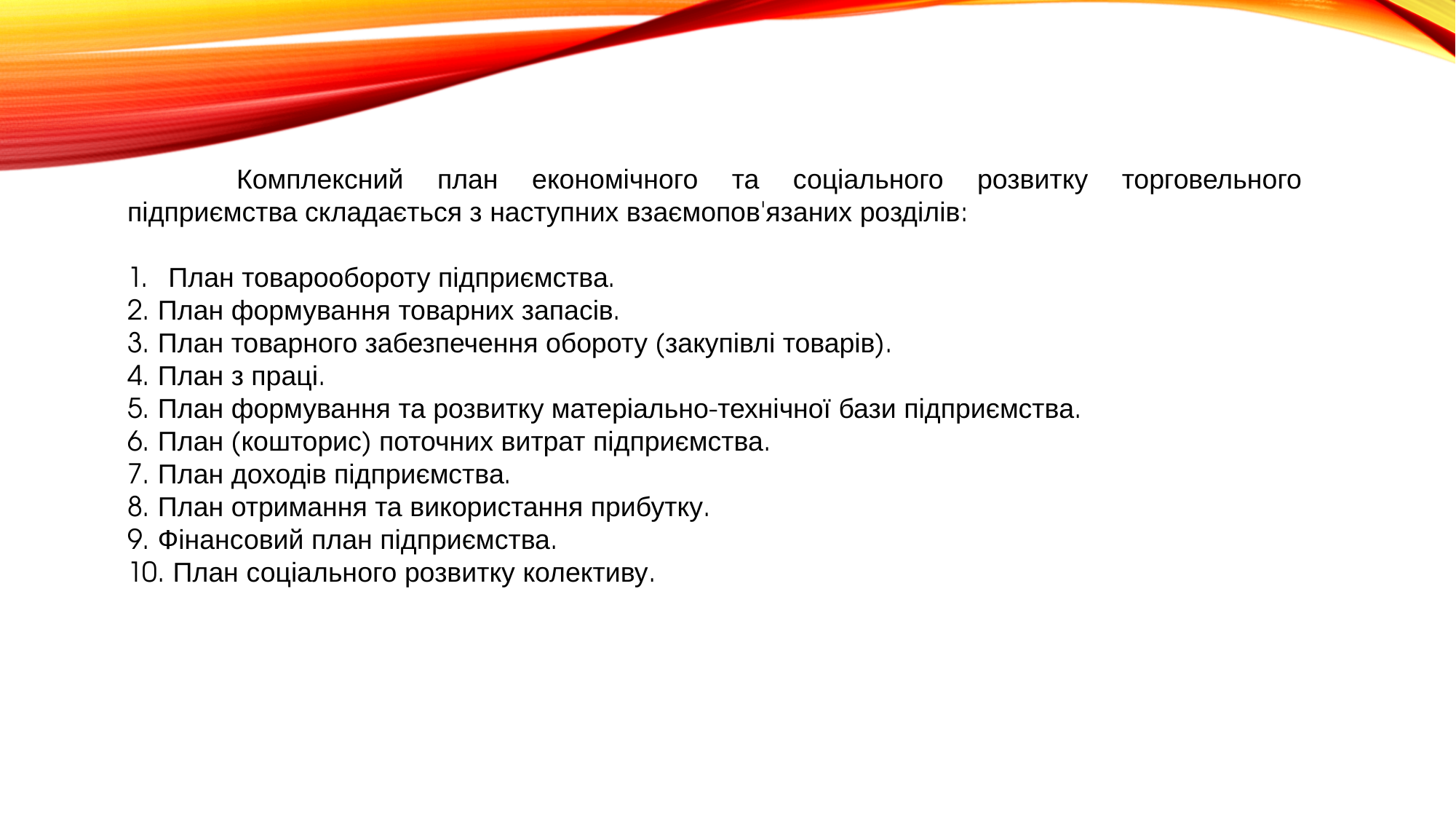

Комплексний план економічного та соціального розвитку торговельного підприємства складається з наступних взаємопов'язаних розділів:

План товарообороту підприємства.
2. План формування товарних запасів.
3. План товарного забезпечення обороту (закупівлі товарів).
4. План з праці.
5. План формування та розвитку матеріально-технічної бази підприємства.
6. План (кошторис) поточних витрат підприємства.
7. План доходів підприємства.
8. План отримання та використання прибутку.
9. Фінансовий план підприємства.
10. План соціального розвитку колективу.